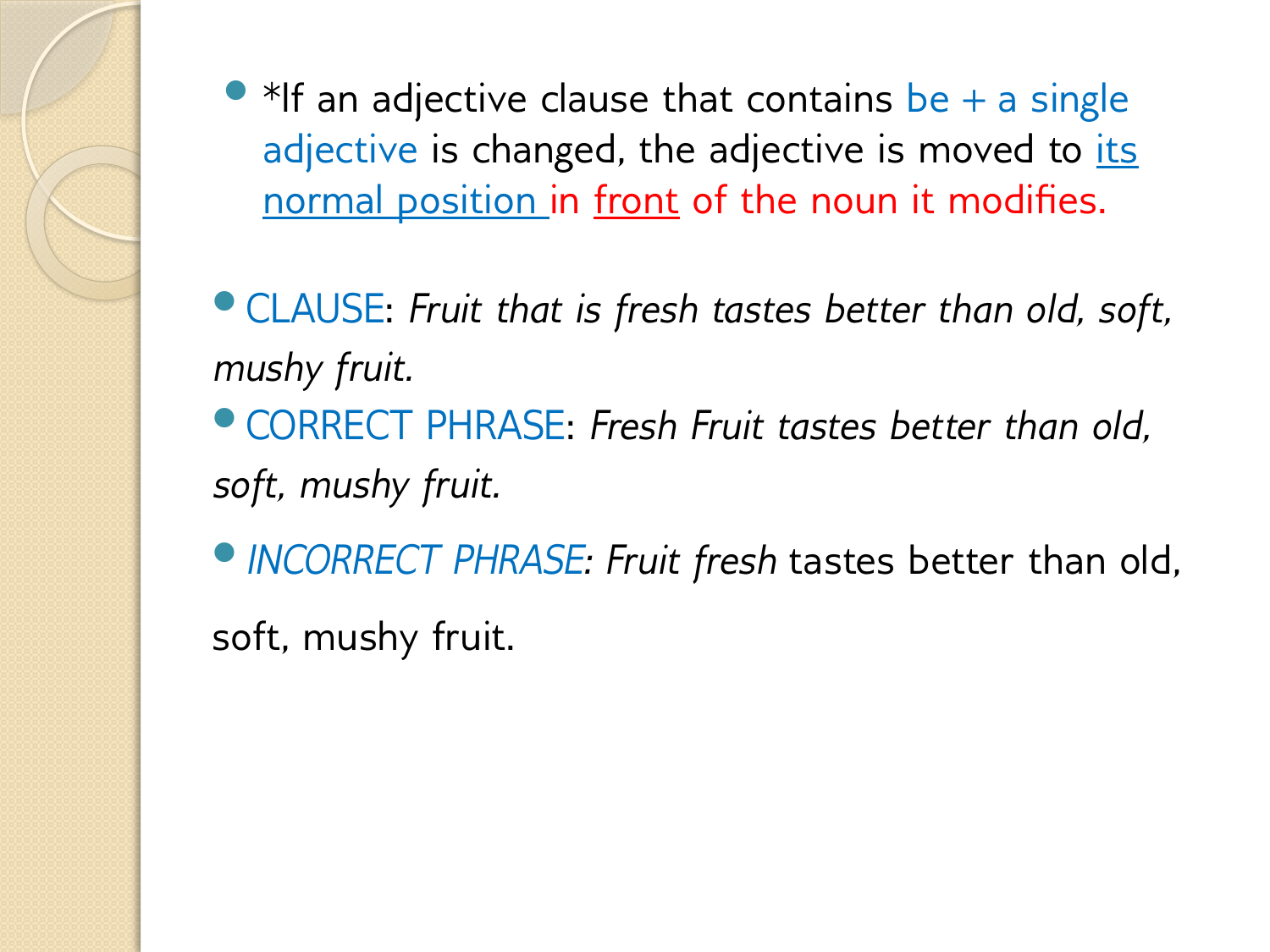

*If an adjective clause that contains be + a single adjective is changed, the adjective is moved to its normal position in front of the noun it modifies.

CLAUSE: Fruit that is fresh tastes better than old, soft, mushy fruit.
CORRECT PHRASE: Fresh Fruit tastes better than old, soft, mushy fruit.
INCORRECT PHRASE: Fruit fresh tastes better than old, soft, mushy fruit.